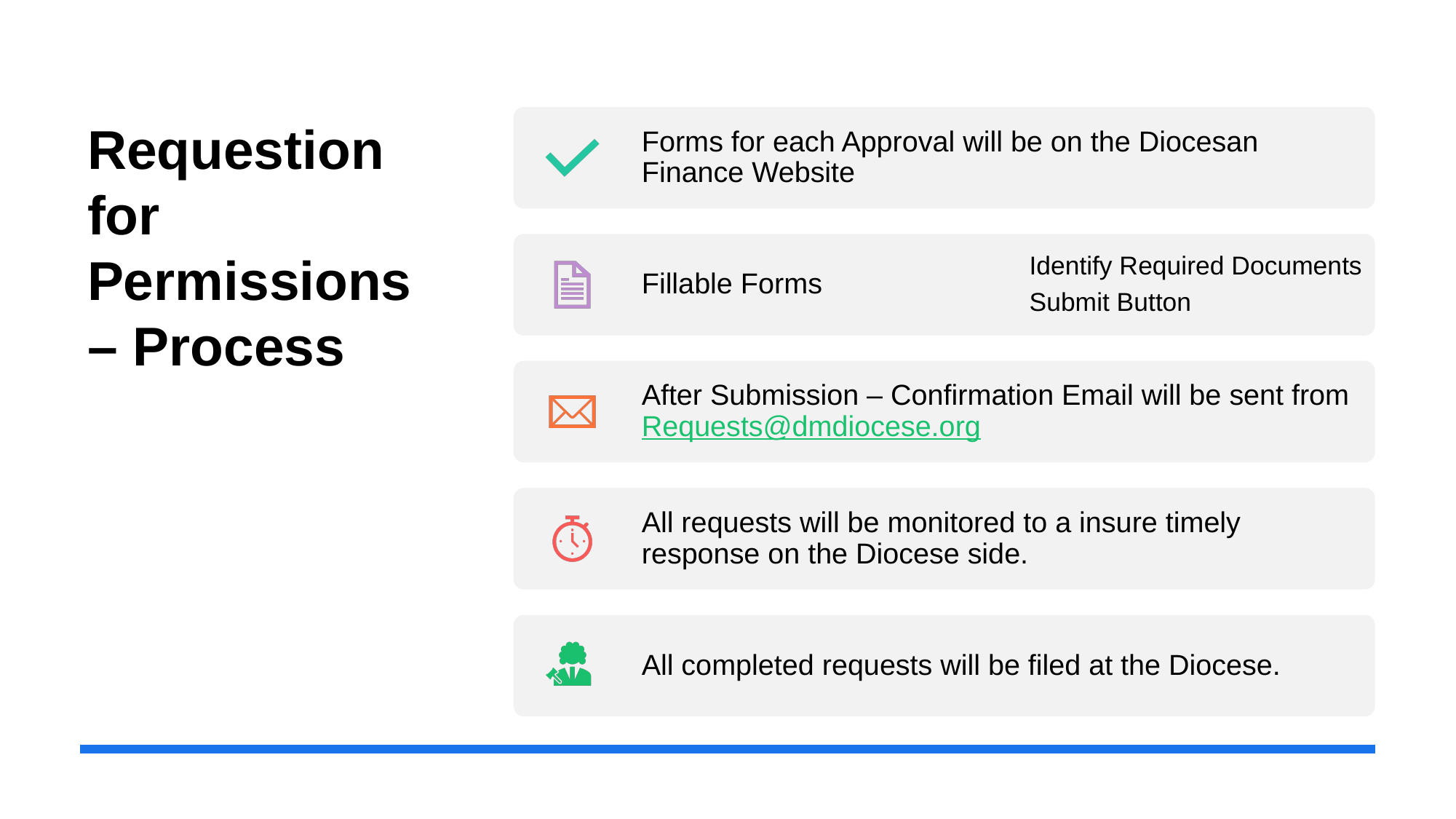

Forms for each Approval will be on the Diocesan Finance Website
Fillable Forms
Identify Required Documents
Submit Button
After Submission – Confirmation Email will be sent from Requests@dmdiocese.org
All requests will be monitored to a insure timely response on the Diocese side.
All completed requests will be filed at the Diocese.
# Requestion for Permissions – Process